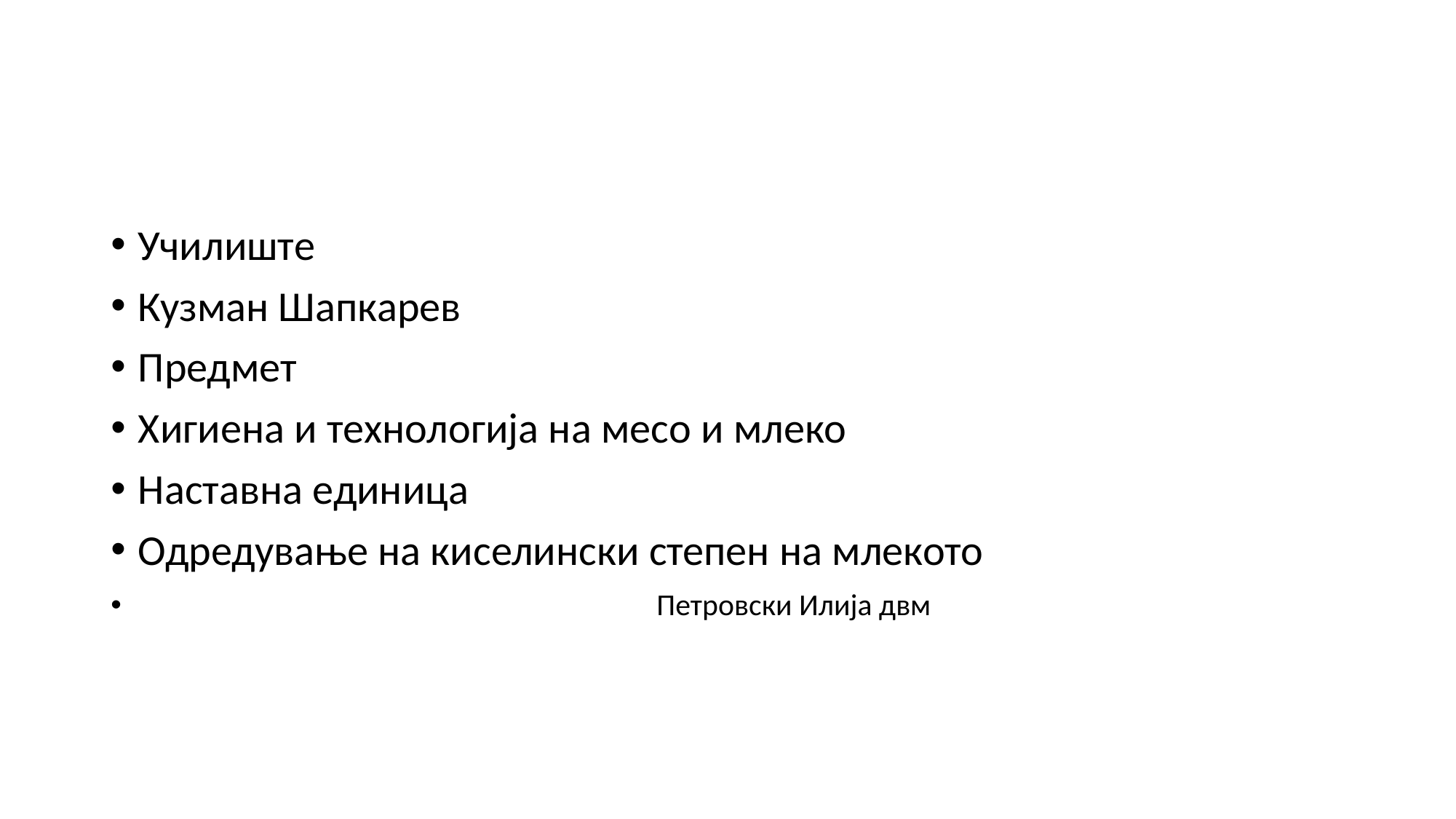

#
Училиште
Кузман Шапкарев
Предмет
Хигиена и технологија на месо и млеко
Наставна единица
Одредување на киселински степен на млекото
                                                                           Петровски Илија двм